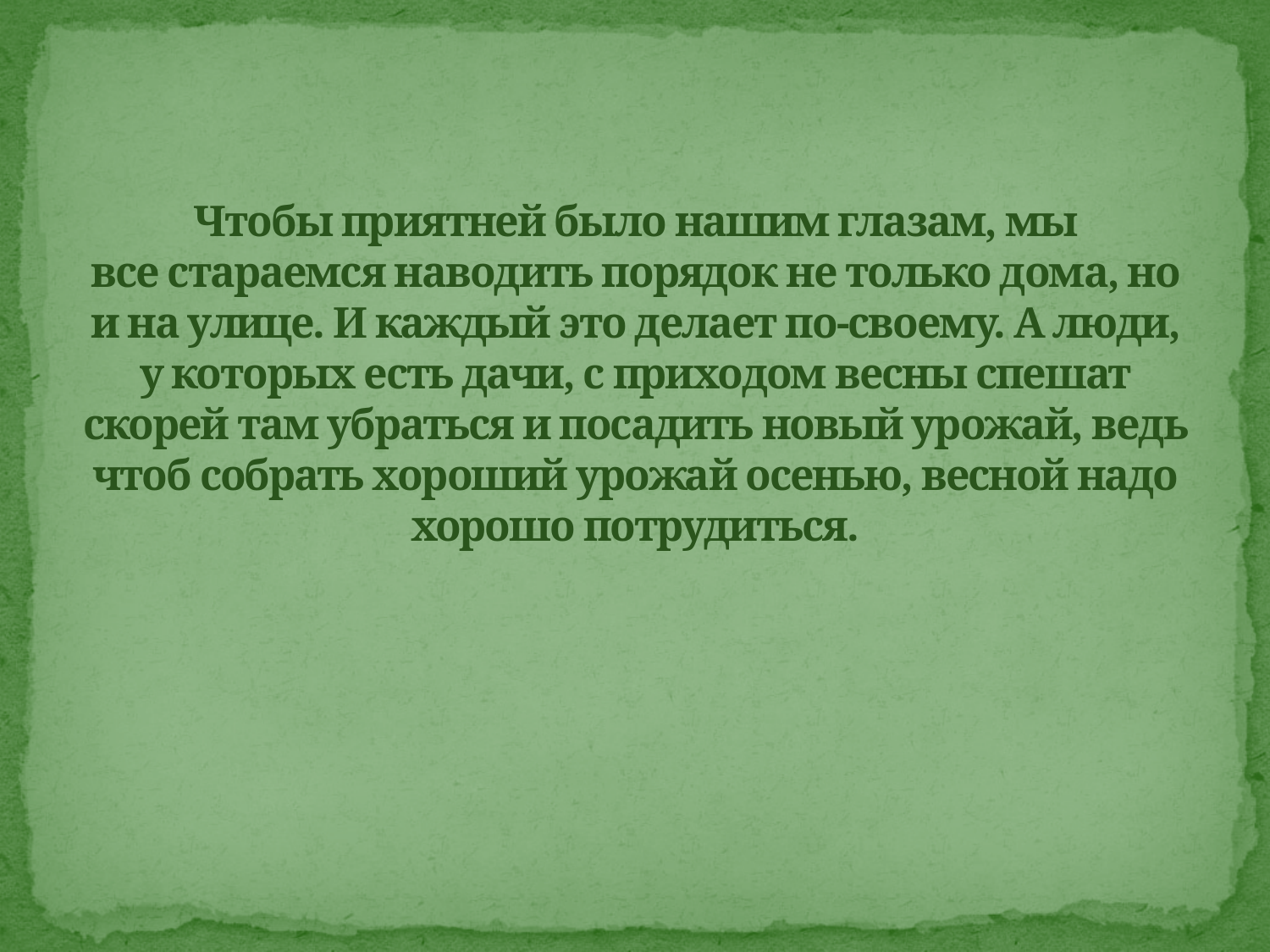

# Чтобы приятней было нашим глазам, мы все стараемся наводить порядок не только дома, но и на улице. И каждый это делает по-своему. А люди, у которых есть дачи, с приходом весны спешат скорей там убраться и посадить новый урожай, ведь чтоб собрать хороший урожай осенью, весной надо хорошо потрудиться.